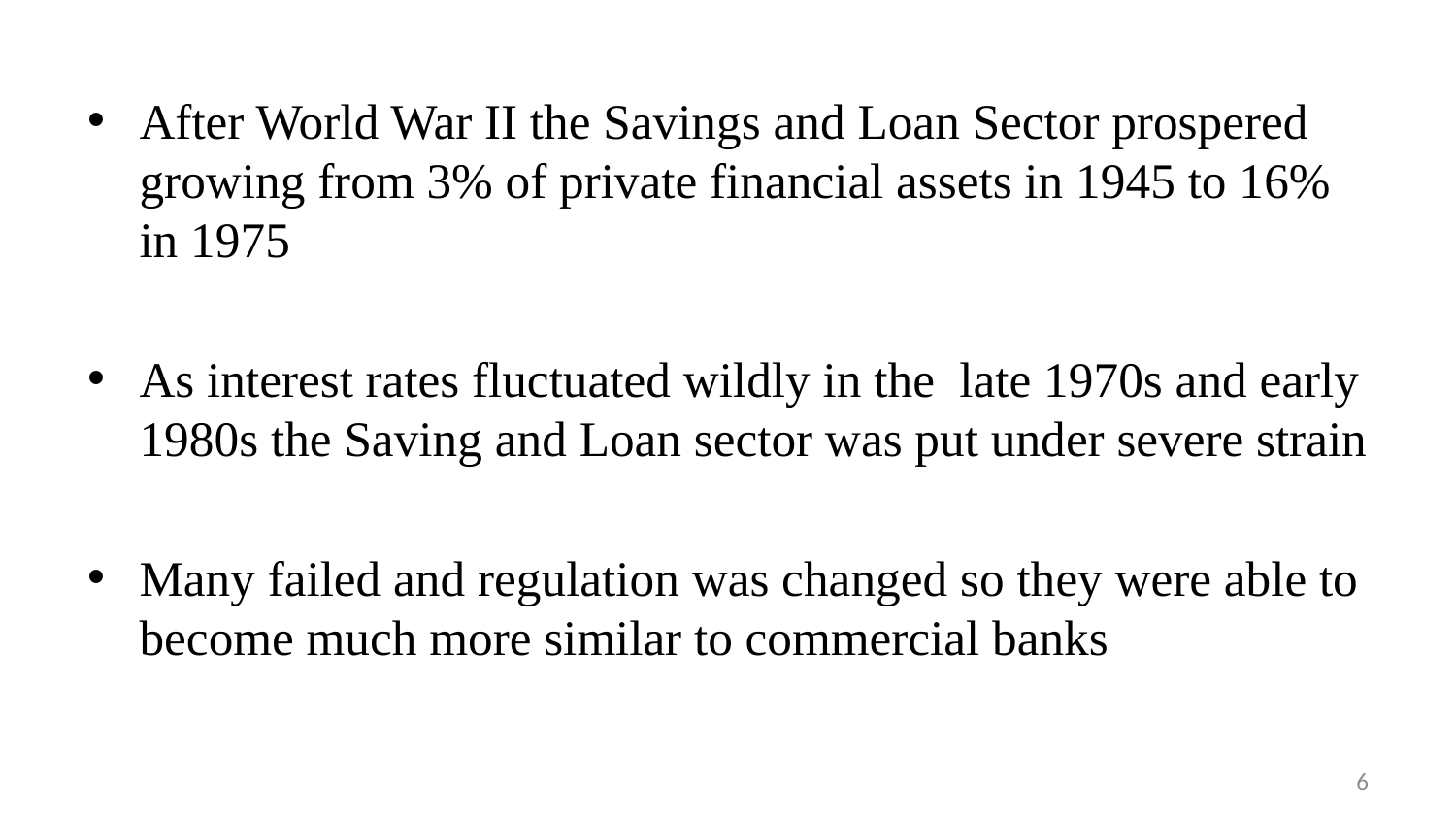

After World War II the Savings and Loan Sector prospered growing from 3% of private financial assets in 1945 to 16% in 1975

As interest rates fluctuated wildly in the  late 1970s and early 1980s the Saving and Loan sector was put under severe strain

Many failed and regulation was changed so they were able to become much more similar to commercial banks
6